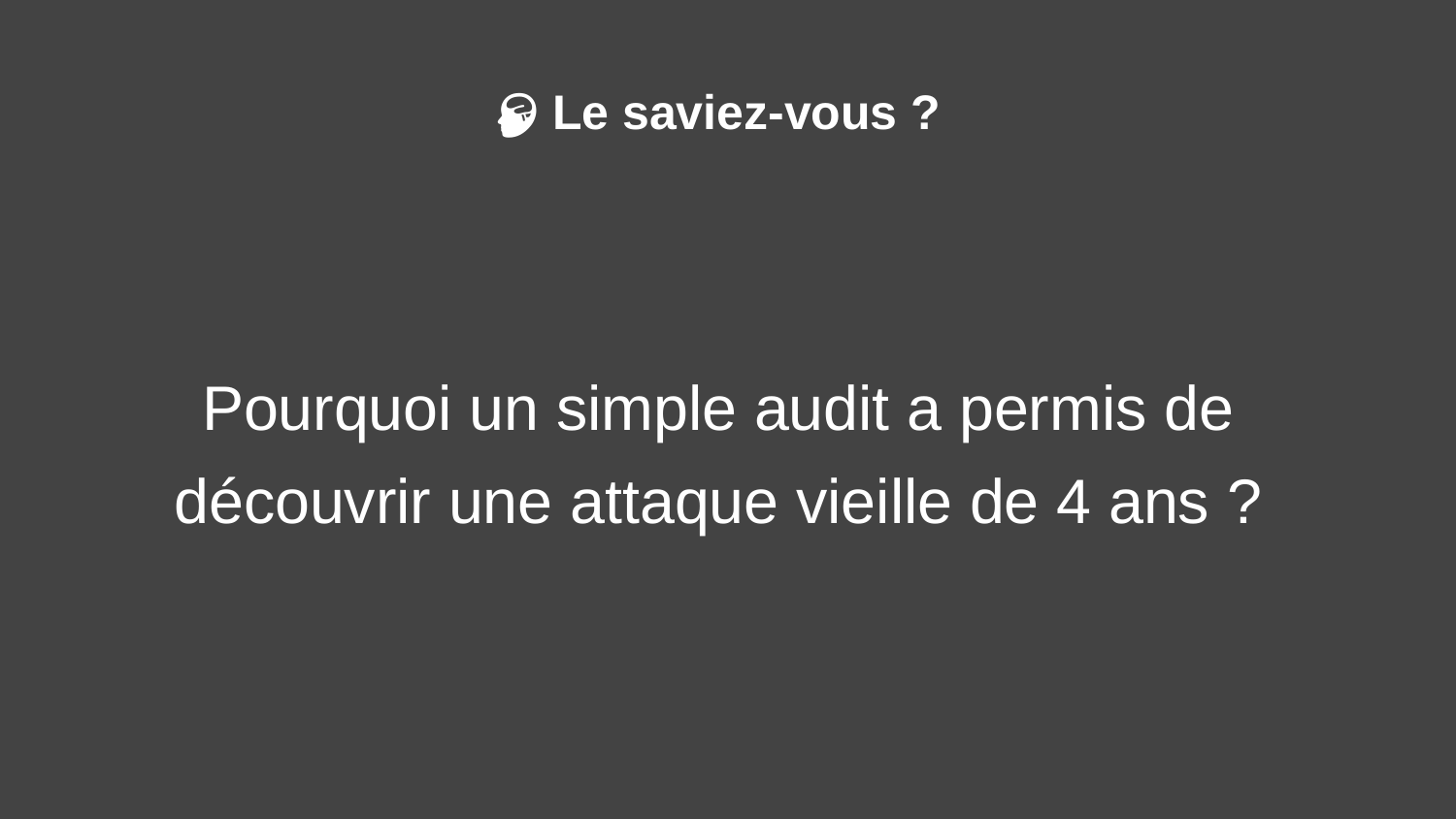

🧠 Le saviez-vous ?
Pourquoi un simple audit a permis de découvrir une attaque vieille de 4 ans ?